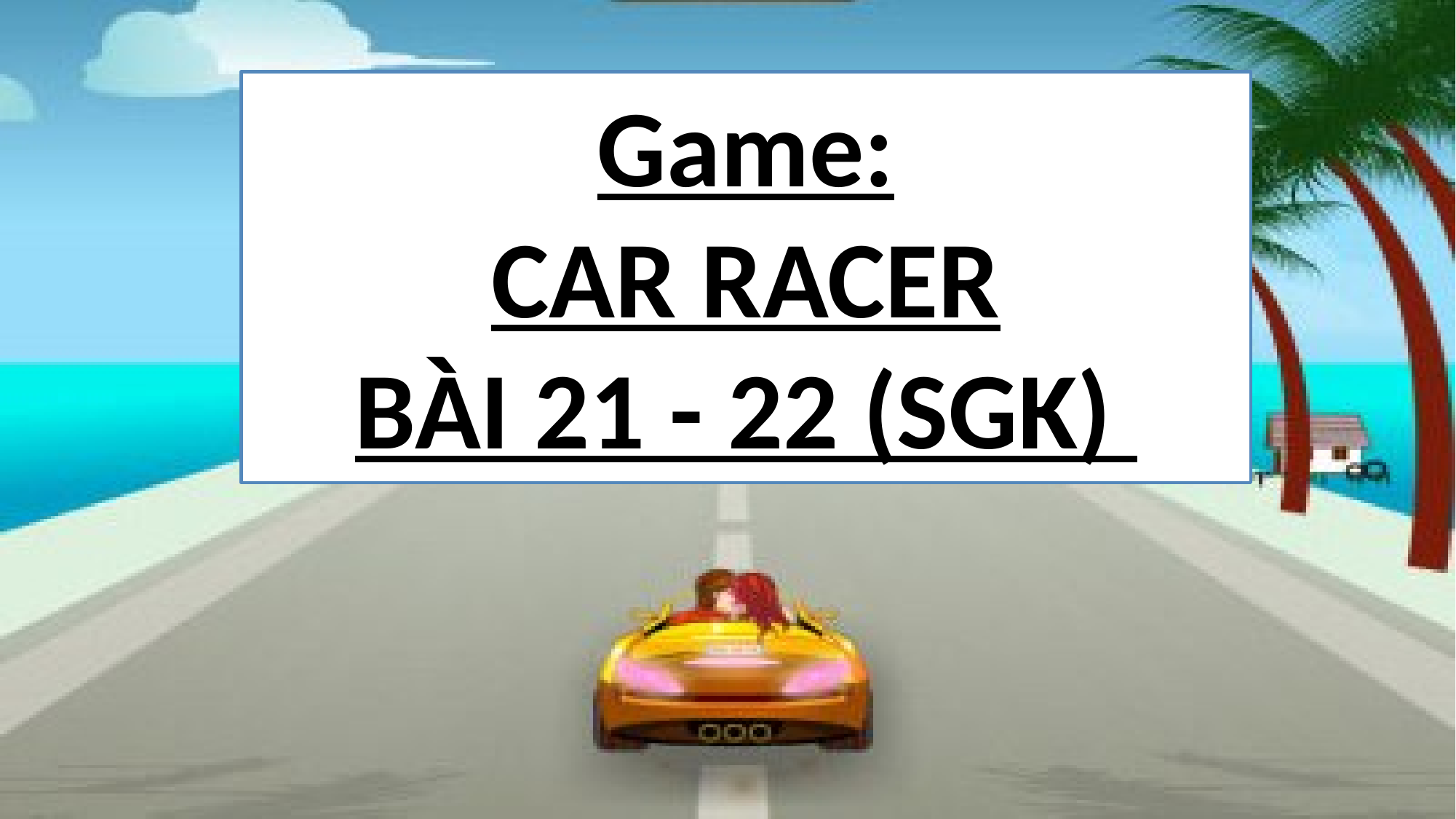

Game:
CAR RACER
BÀI 21 - 22 (SGK)